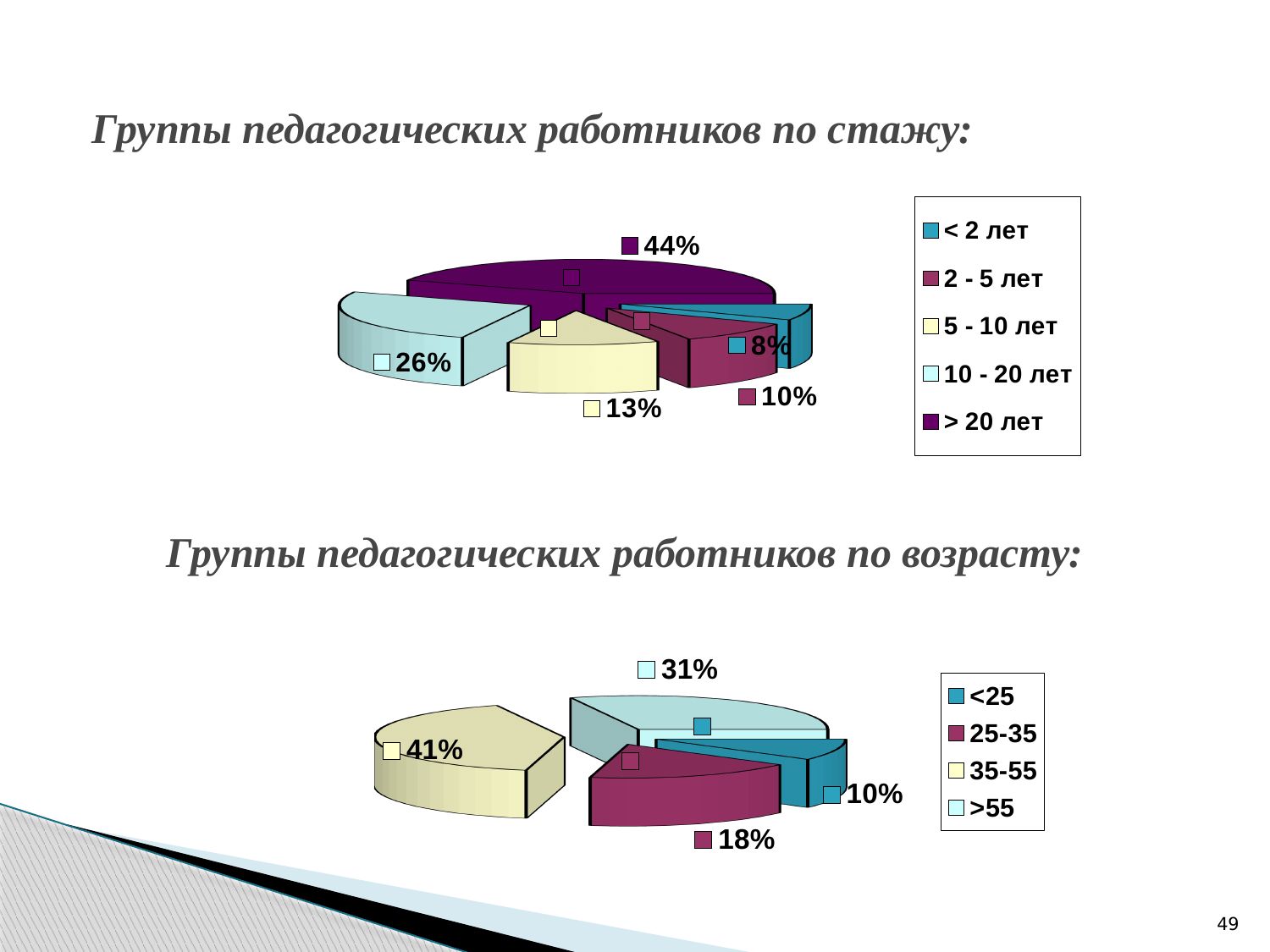

# Группы педагогических работников по стажу:

[unsupported chart]

Группы педагогических работников по возрасту:

[unsupported chart]

49